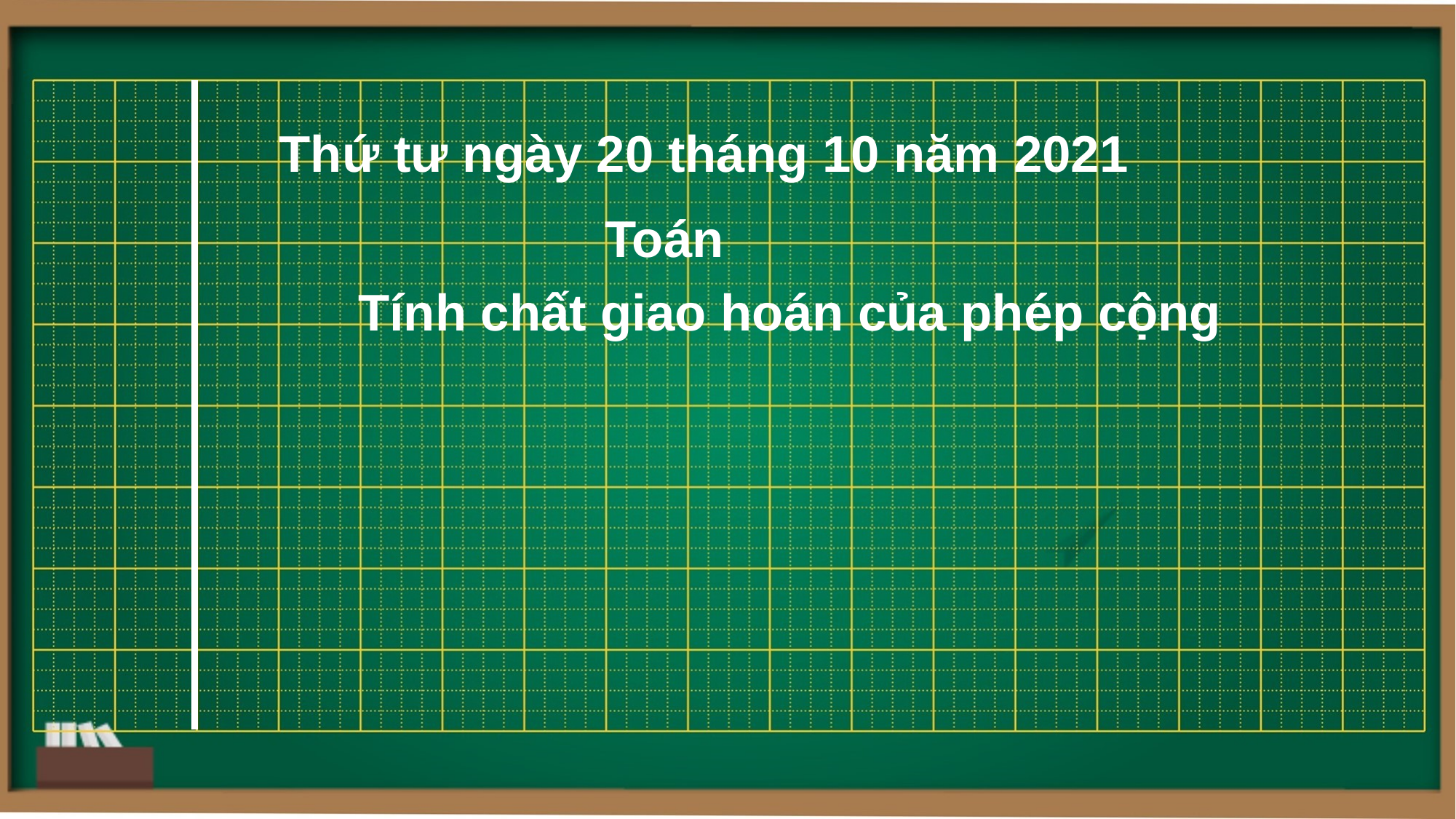

Thứ tư ngày 20 tháng 10 năm 2021
Toán
Tính chất giao hoán của phép cộng